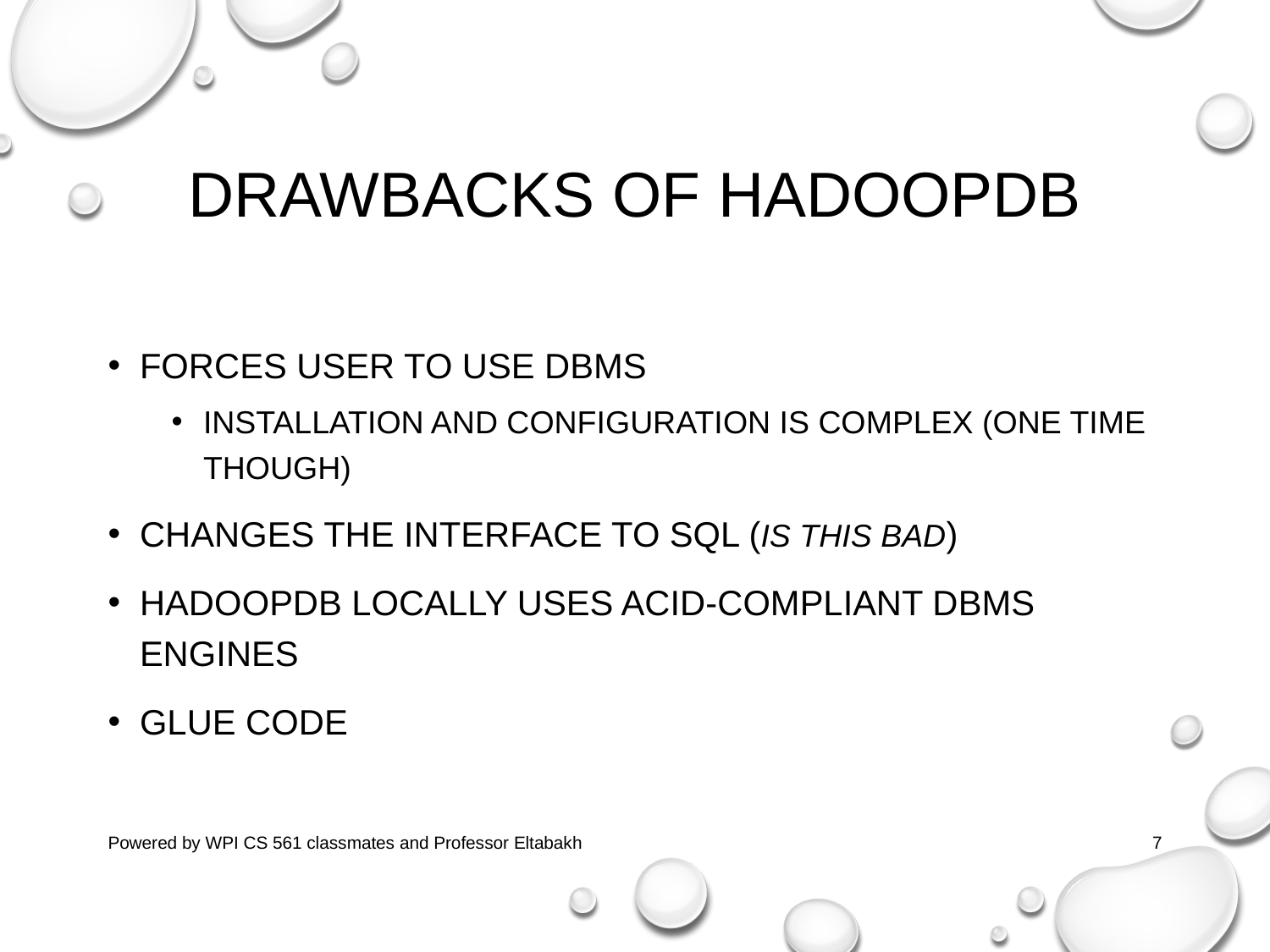

# Drawbacks of HadoopDB
Forces user to use DBMS
Installation and configuration is complex (One time though)
Changes the interface to SQL (is this bad)
HadoopDB locally uses ACID-compliant DBMS engines
glue code

Powered by WPI CS 561 classmates and Professor Eltabakh
7